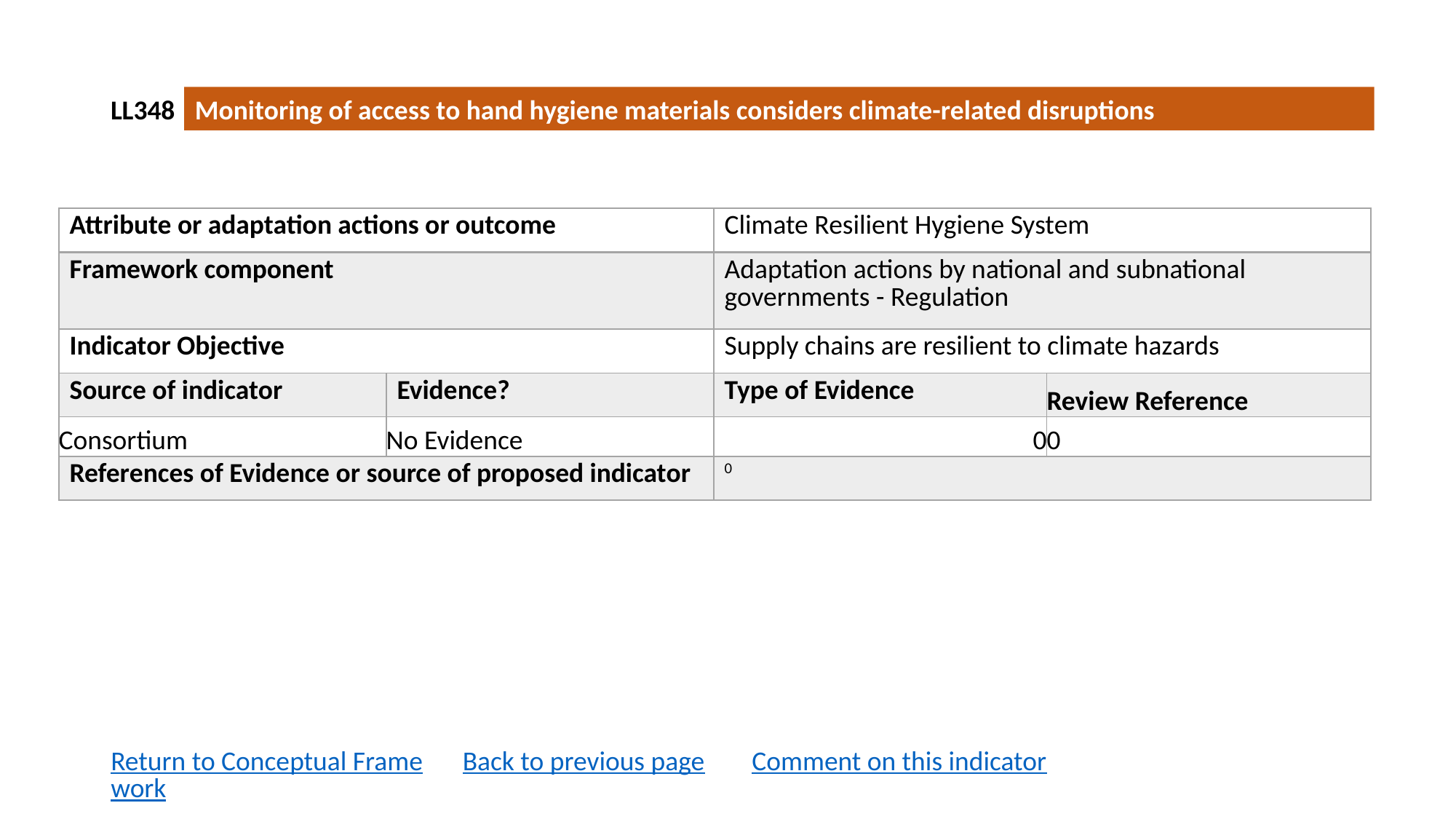

LL348
Monitoring of access to hand hygiene materials considers climate-related disruptions
| Attribute or adaptation actions or outcome |  | Climate Resilient Hygiene System |  |
| --- | --- | --- | --- |
| Framework component |  | Adaptation actions by national and subnational governments - Regulation |  |
| Indicator Objective |  | Supply chains are resilient to climate hazards |  |
| Source of indicator | Evidence? | Type of Evidence | Review Reference |
| Consortium | No Evidence | 0 | 0 |
| References of Evidence or source of proposed indicator |  | 0 |  |
Return to Conceptual Framework
Back to previous page
Comment on this indicator